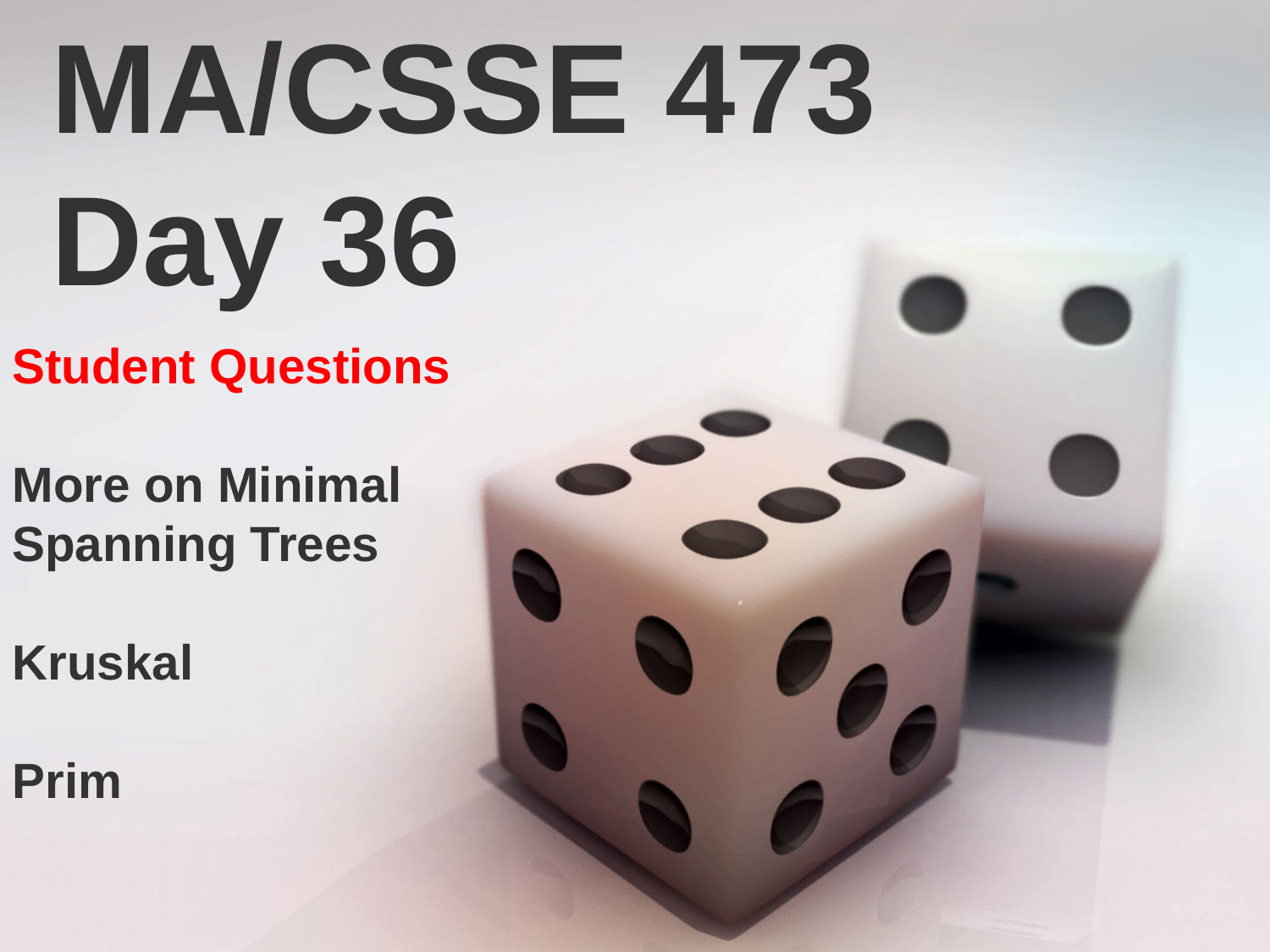

MA/CSSE 473
Day 36

Student Questions
More on Minimal
Spanning Trees
Kruskal

Prim